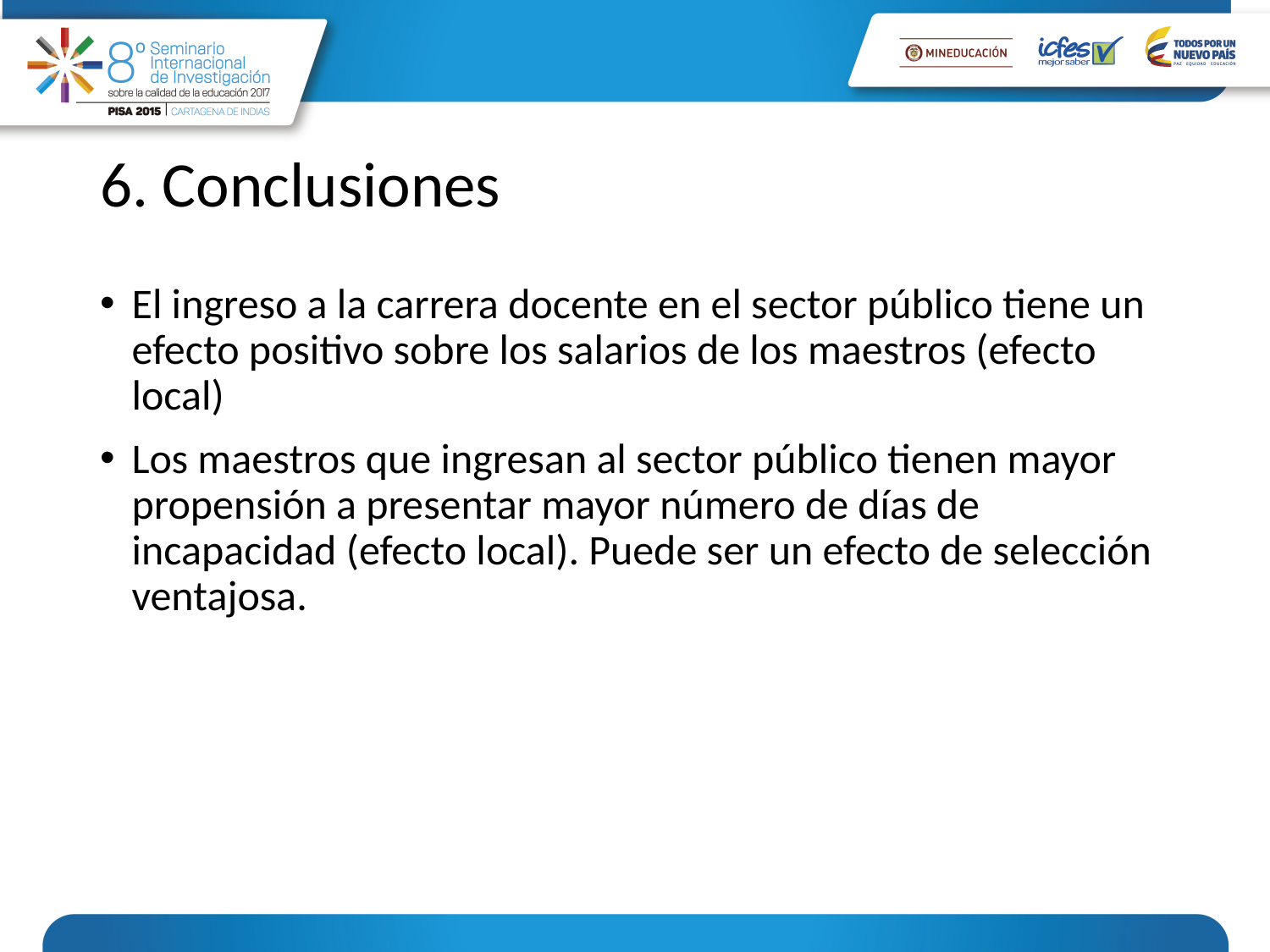

# 6. Conclusiones
El ingreso a la carrera docente en el sector público tiene un efecto positivo sobre los salarios de los maestros (efecto local)
Los maestros que ingresan al sector público tienen mayor propensión a presentar mayor número de días de incapacidad (efecto local). Puede ser un efecto de selección ventajosa.